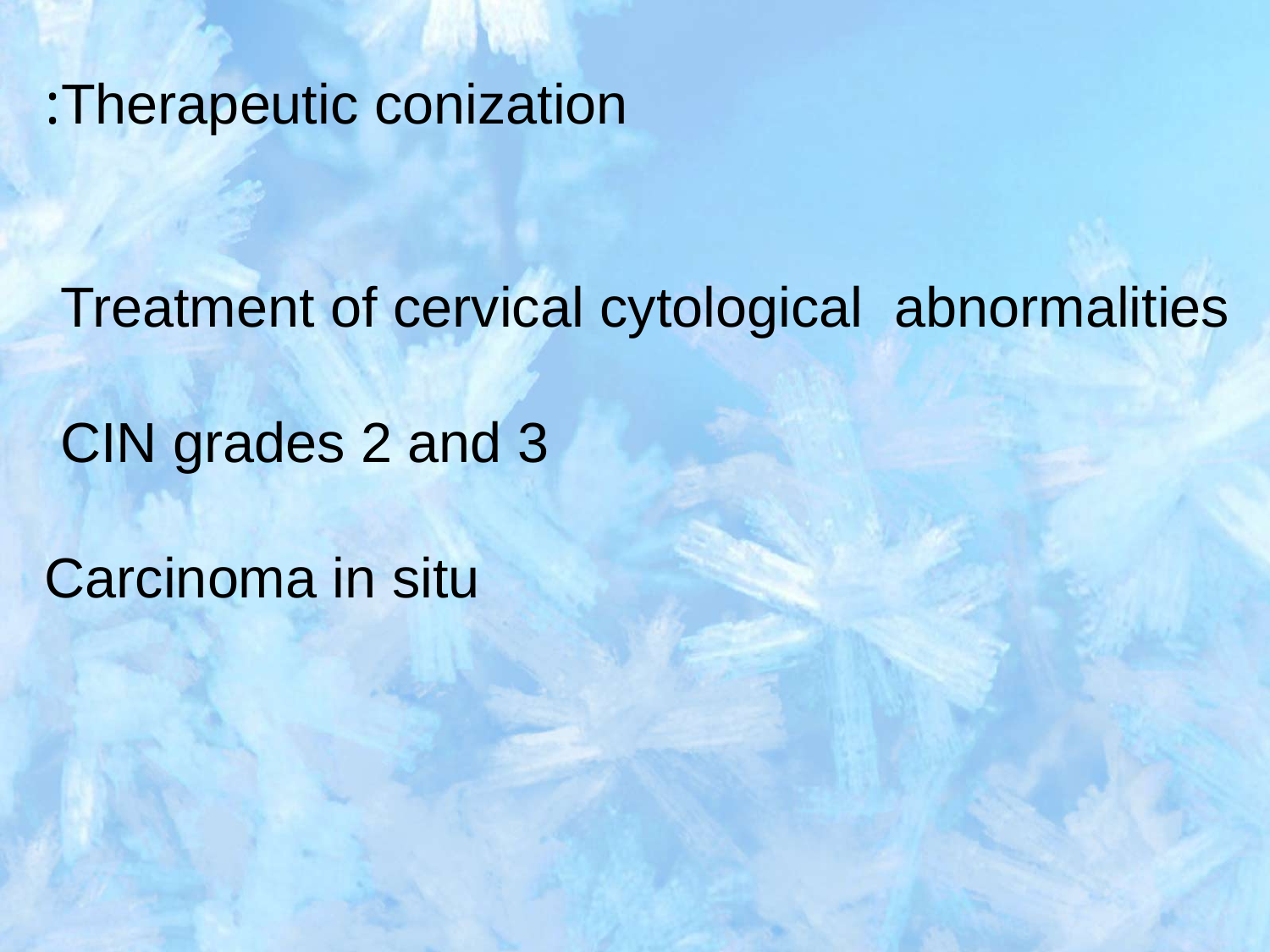

Therapeutic conization:

 Treatment of cervical cytological  abnormalities

 CIN grades 2 and 3

Carcinoma in situ